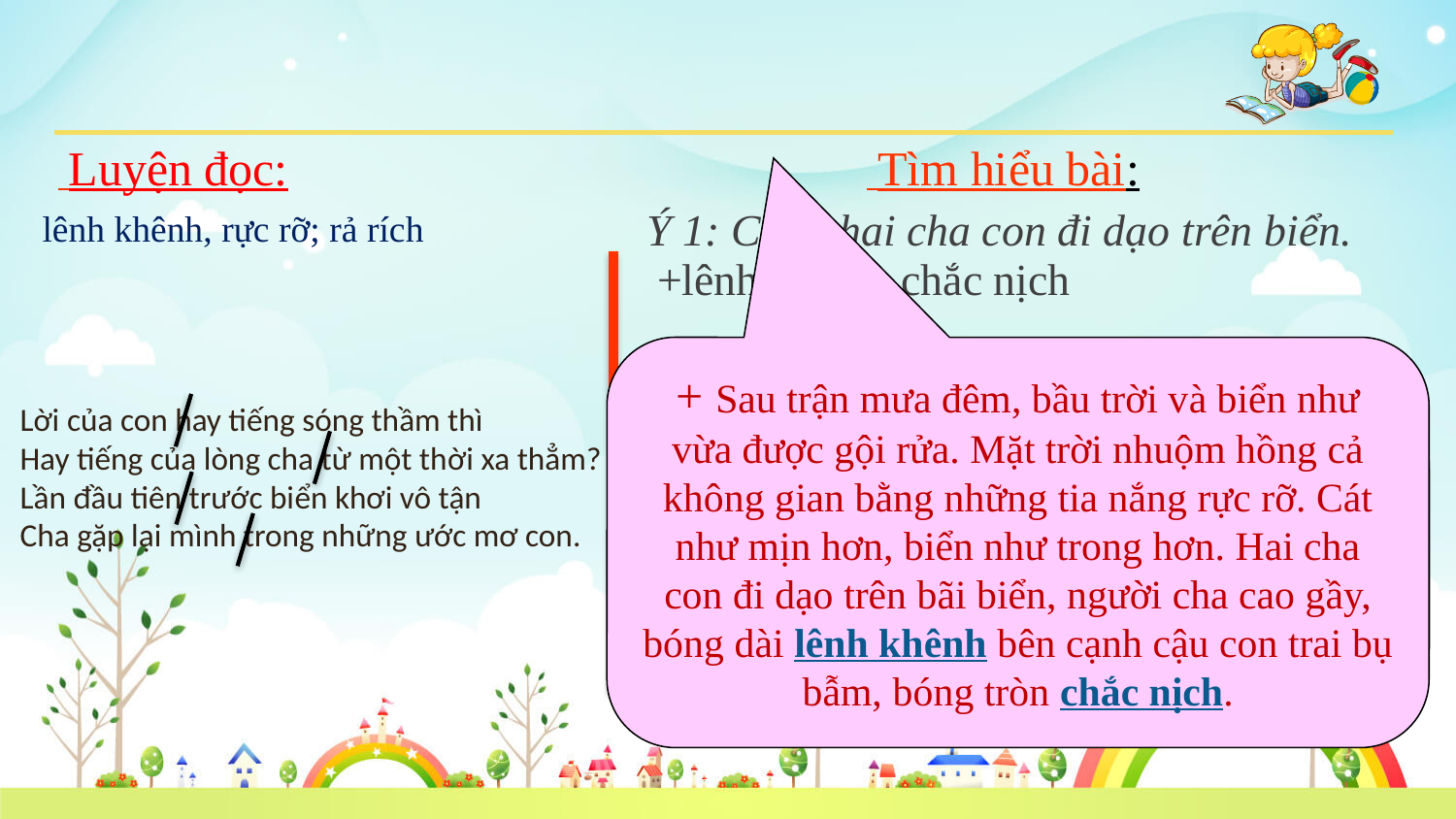

Tìm hiểu bài:
 Luyện đọc:
Ý 1: Cảnh hai cha con đi dạo trên biển.
lênh khênh, rực rỡ; rả rích
+lênh khênh, chắc nịch
+ Sau trận mưa đêm, bầu trời và biển như vừa được gội rửa. Mặt trời nhuộm hồng cả không gian bằng những tia nắng rực rỡ. Cát như mịn hơn, biển như trong hơn. Hai cha con đi dạo trên bãi biển, người cha cao gầy, bóng dài lênh khênh bên cạnh cậu con trai bụ bẫm, bóng tròn chắc nịch.

Lời của con hay tiếng sóng thầm thì
Hay tiếng của lòng cha từ một thời xa thẳm?
Lần đầu tiên trước biển khơi vô tận
Cha gặp lại mình trong những ước mơ con.
Đọc lướt đoạn 1 và 2: Dựa vào những hình ảnh đã được gợi ra trong bài thơ, hãy tưởng tượng và miêu tả cảnh hai cha con dạo trên biển.

*Lênh khênh: Cao quá mức, gợi sự gầy gò.
*Chắc nịch: Chắc cứng, khoẻ mạnh.

Ý thứ nhất của bài thơ là gì?
Các từ ngữ lênh khênh, chắc nịch gợi lên điều gì?